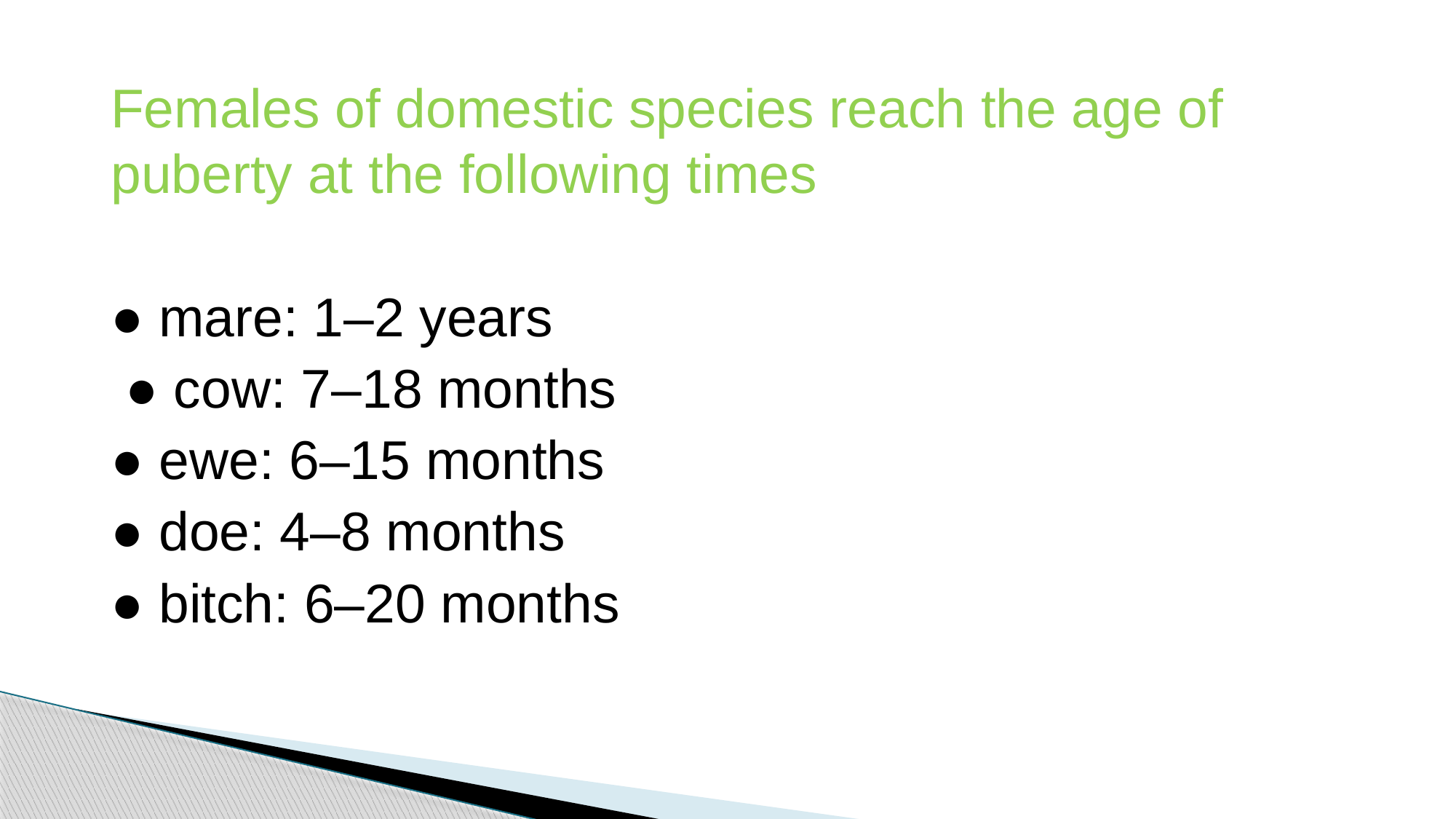

Females of domestic species reach the age of puberty at the following times

● mare: 1–2 years
 ● cow: 7–18 months
● ewe: 6–15 months
● doe: 4–8 months
● bitch: 6–20 months